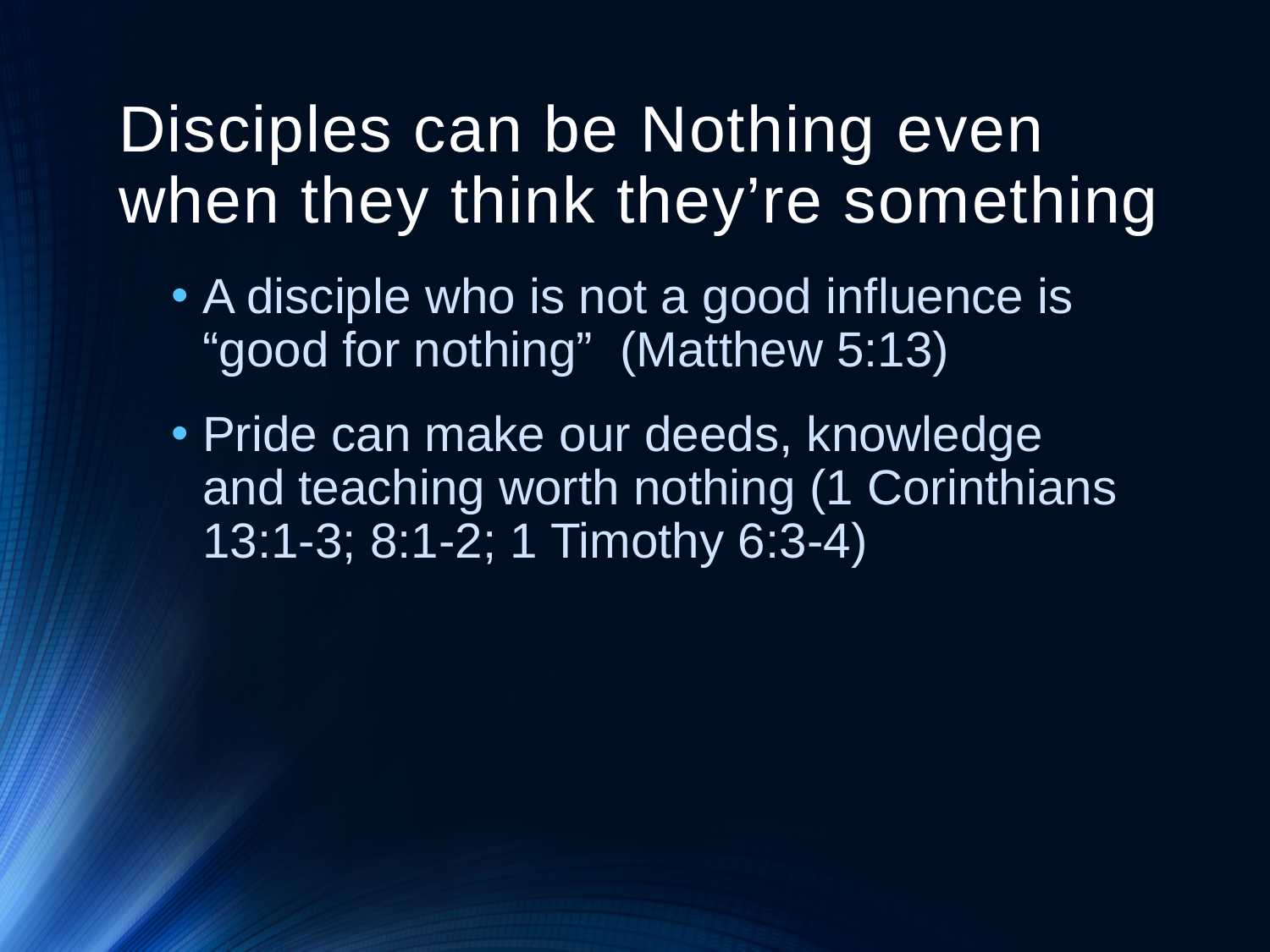

# Disciples can be Nothing even when they think they’re something
A disciple who is not a good influence is “good for nothing”  (Matthew 5:13)
Pride can make our deeds, knowledge and teaching worth nothing (1 Corinthians 13:1-3; 8:1-2; 1 Timothy 6:3-4)